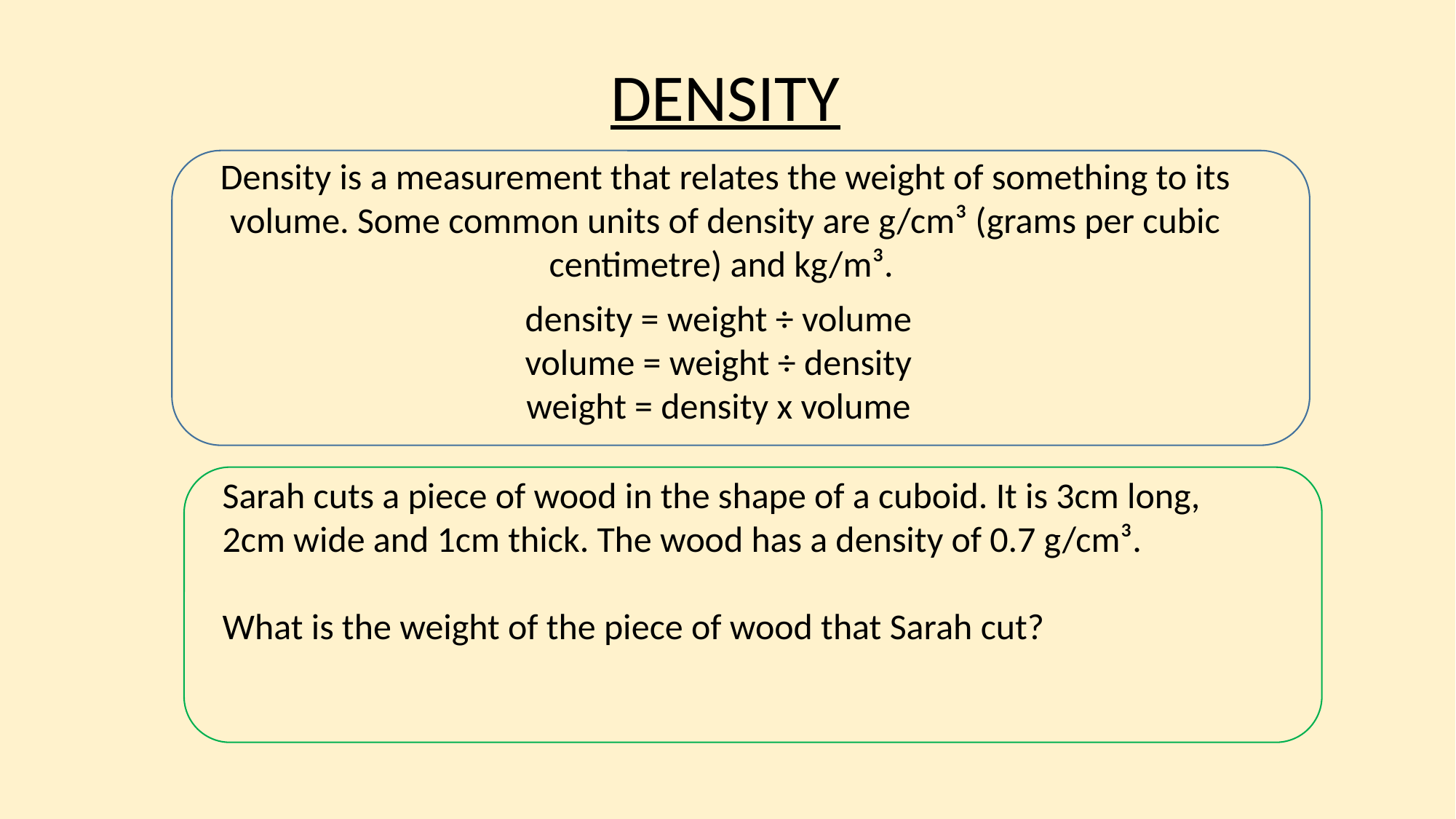

# DENSITY
Density is a measurement that relates the weight of something to its volume. Some common units of density are g/cm³ (grams per cubic centimetre) and kg/m³.

density = weight ÷ volume
volume = weight ÷ density
weight = density x volume

Sarah cuts a piece of wood in the shape of a cuboid. It is 3cm long, 2cm wide and 1cm thick. The wood has a density of 0.7 g/cm³.

What is the weight of the piece of wood that Sarah cut?